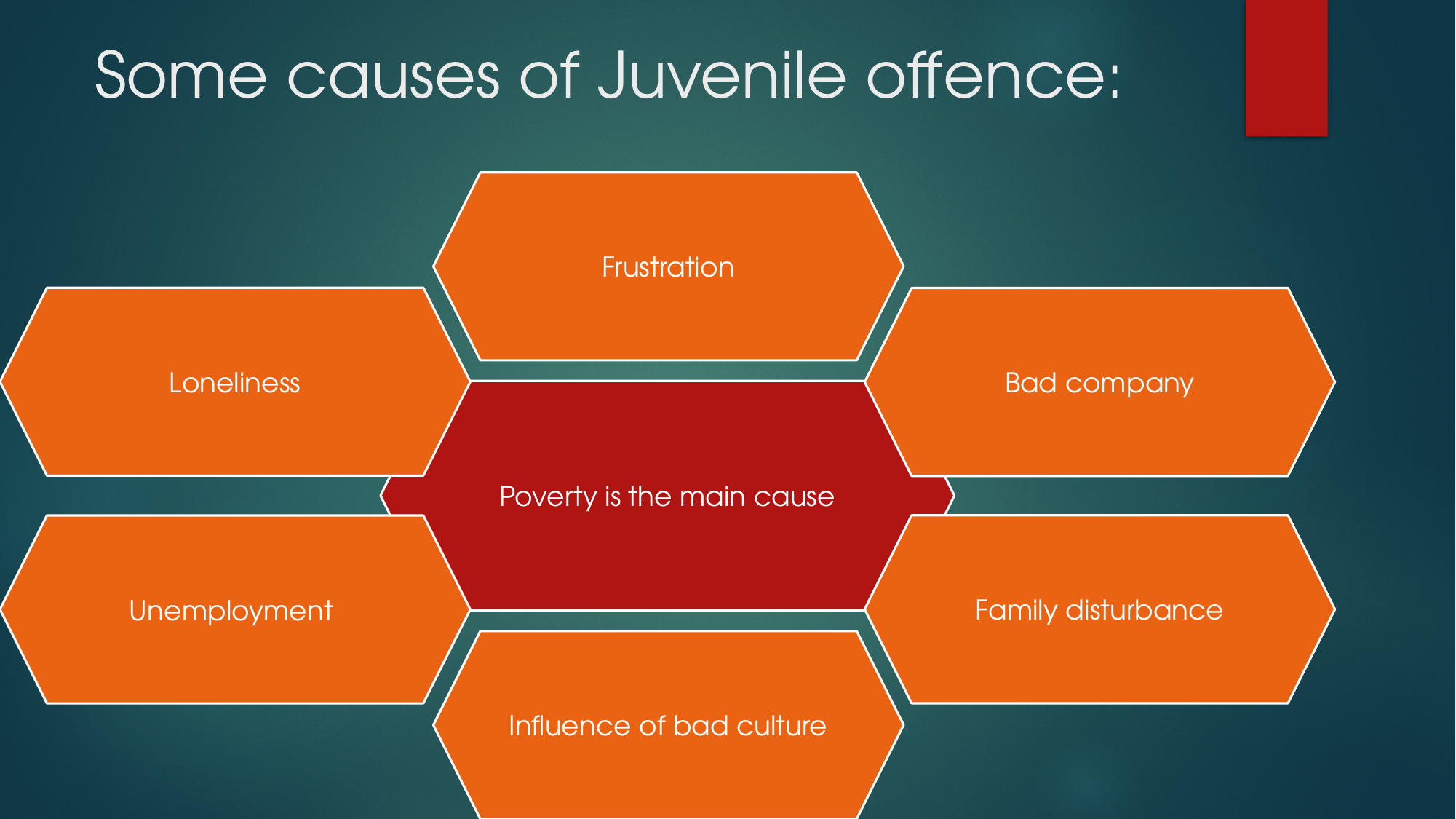

Some causes of Juvenile offence:
Poverty is the main cause
Frustration
Bad company
Family disturbance
Influence of bad culture
Unemployment
Loneliness